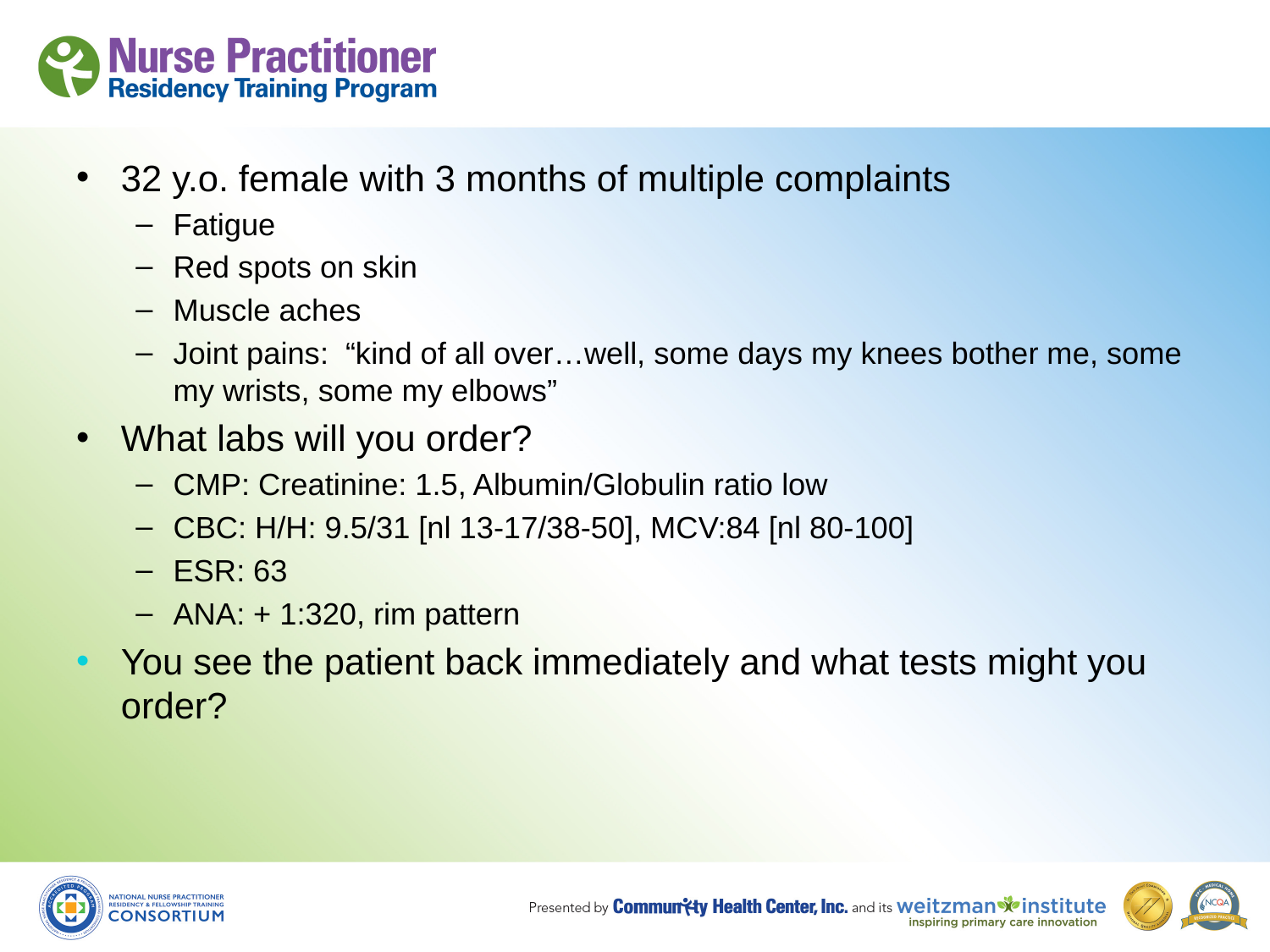

32 y.o. female with 3 months of multiple complaints
Fatigue
Red spots on skin
Muscle aches
Joint pains:  “kind of all over…well, some days my knees bother me, some my wrists, some my elbows”
What labs will you order?
CMP: Creatinine: 1.5, Albumin/Globulin ratio low
CBC: H/H: 9.5/31 [nl 13-17/38-50], MCV:84 [nl 80-100]
ESR: 63
ANA: + 1:320, rim pattern
You see the patient back immediately and what tests might you order?